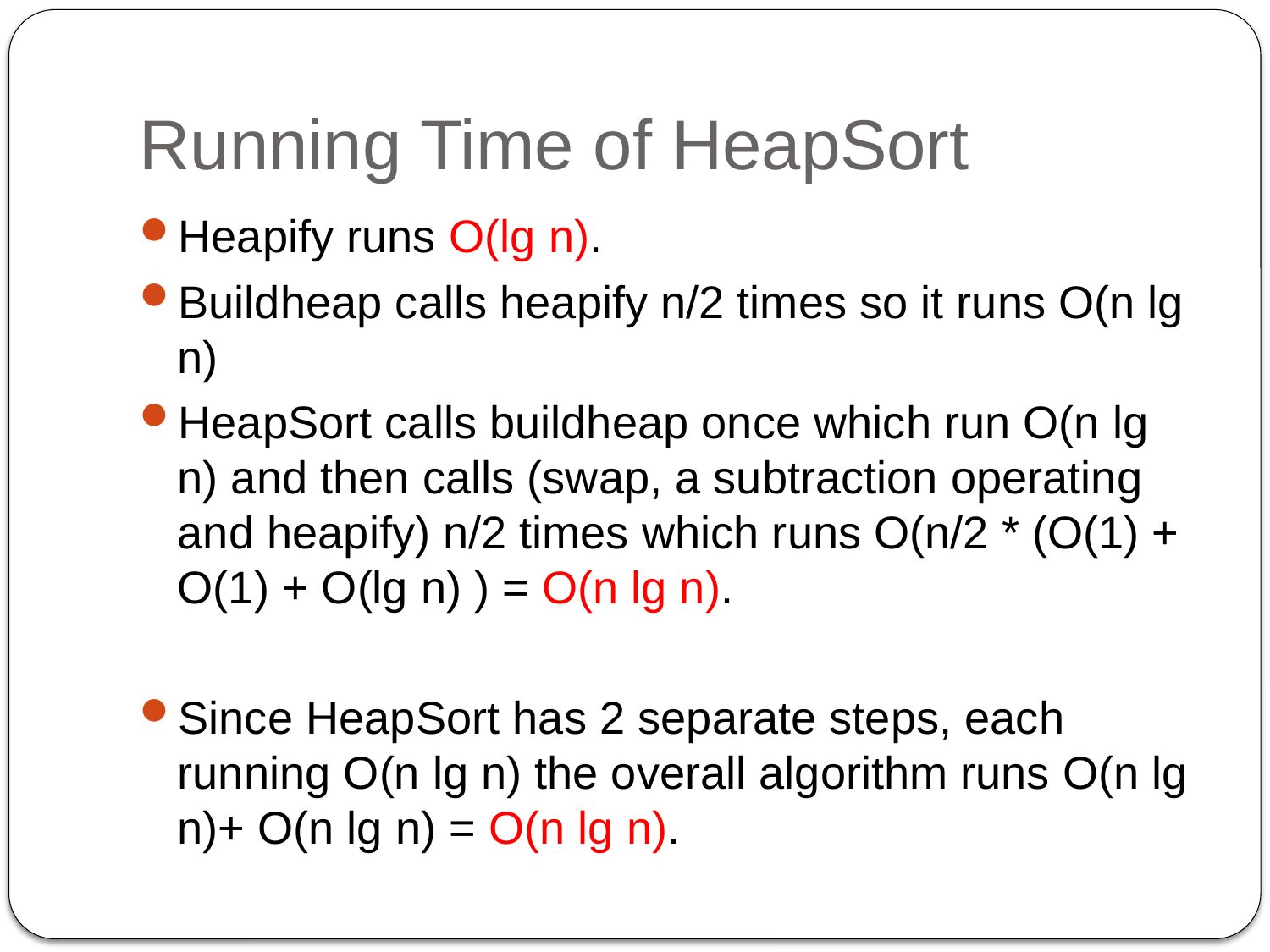

# Running Time of HeapSort
Heapify runs O(lg n).
Buildheap calls heapify n/2 times so it runs O(n lg n)
HeapSort calls buildheap once which run O(n lg n) and then calls (swap, a subtraction operating and heapify) n/2 times which runs O(n/2 * (O(1) + O(1) + O(lg n) ) = O(n lg n).

Since HeapSort has 2 separate steps, each running O(n lg n) the overall algorithm runs O(n lg n)+ O(n lg n) = O(n lg n).